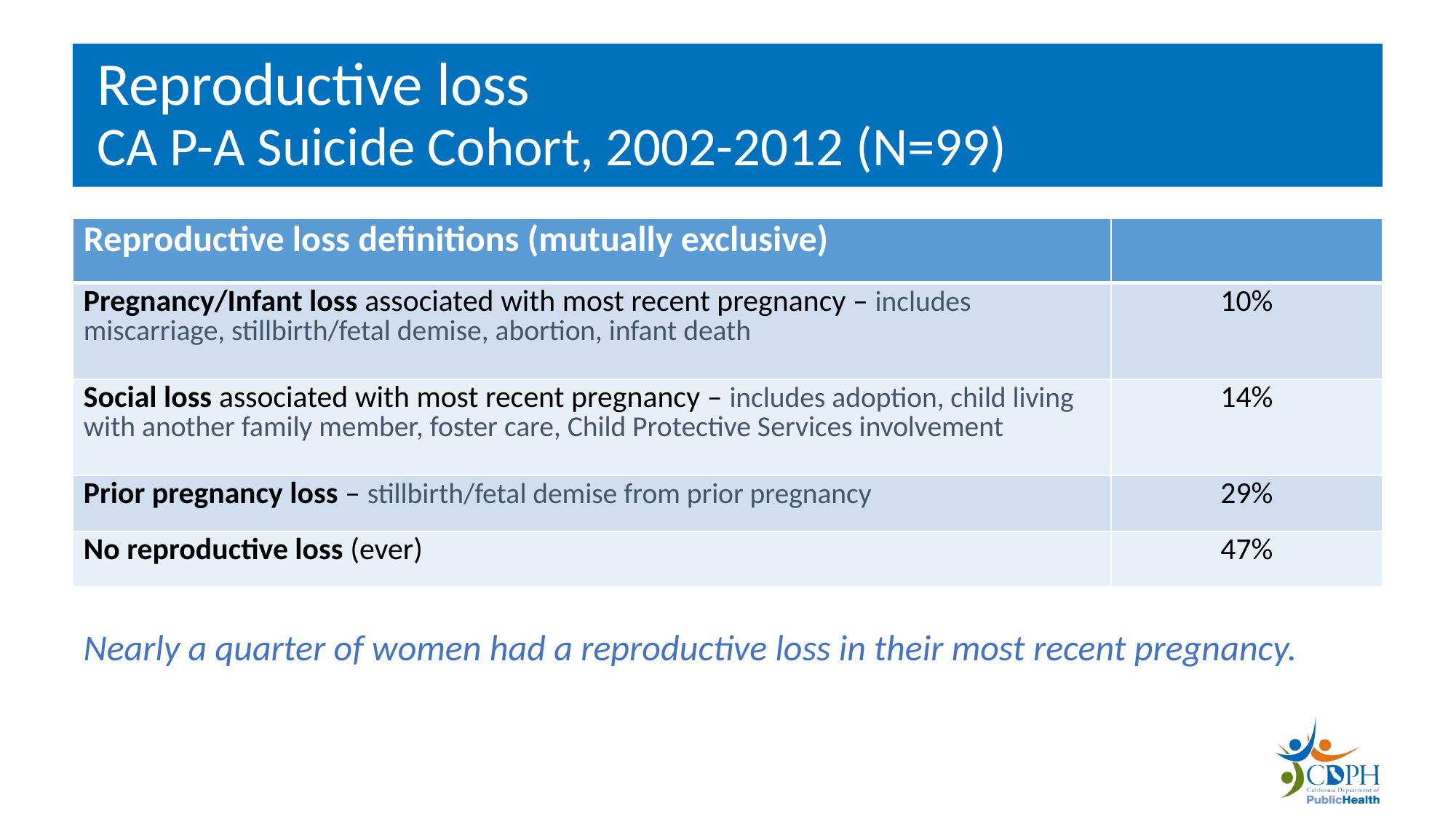

# Reproductive loss CA P-A Suicide Cohort, 2002-2012 (N=99)
| Reproductive loss definitions (mutually exclusive) |  |
| --- | --- |
| Pregnancy/Infant loss associated with most recent pregnancy – includes miscarriage, stillbirth/fetal demise, abortion, infant death | 10% |
| Social loss associated with most recent pregnancy – includes adoption, child living with another family member, foster care, Child Protective Services involvement | 14% |
| Prior pregnancy loss – stillbirth/fetal demise from prior pregnancy | 29% |
| No reproductive loss (ever) | 47% |
Nearly a quarter of women had a reproductive loss in their most recent pregnancy.